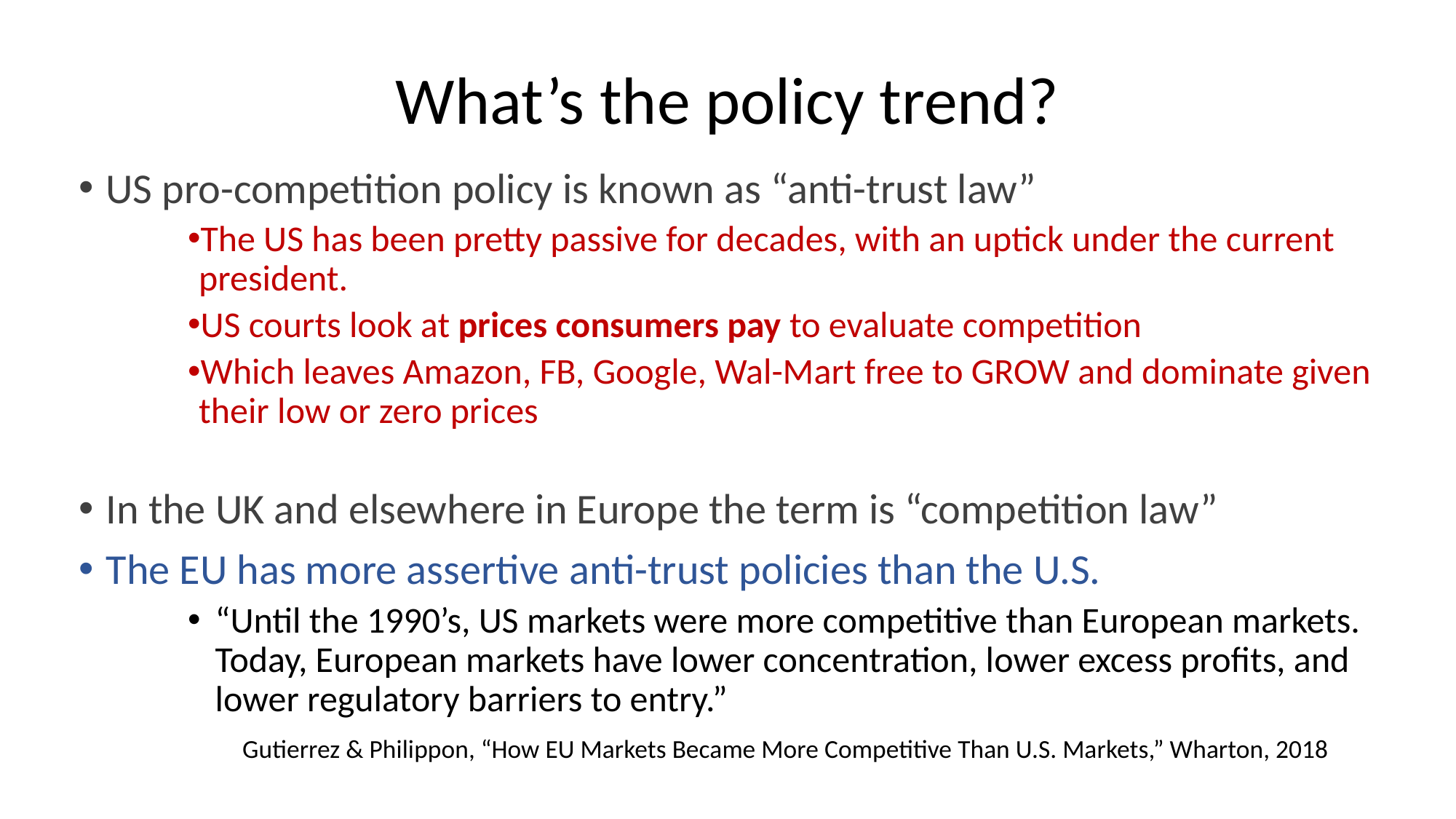

# What’s the policy trend?
US pro-competition policy is known as “anti-trust law”
The US has been pretty passive for decades, with an uptick under the current president.
US courts look at prices consumers pay to evaluate competition
Which leaves Amazon, FB, Google, Wal-Mart free to GROW and dominate given their low or zero prices

In the UK and elsewhere in Europe the term is “competition law”
The EU has more assertive anti-trust policies than the U.S.
“Until the 1990’s, US markets were more competitive than European markets. Today, European markets have lower concentration, lower excess profits, and lower regulatory barriers to entry.”
	Gutierrez & Philippon, “How EU Markets Became More Competitive Than U.S. Markets,” Wharton, 2018